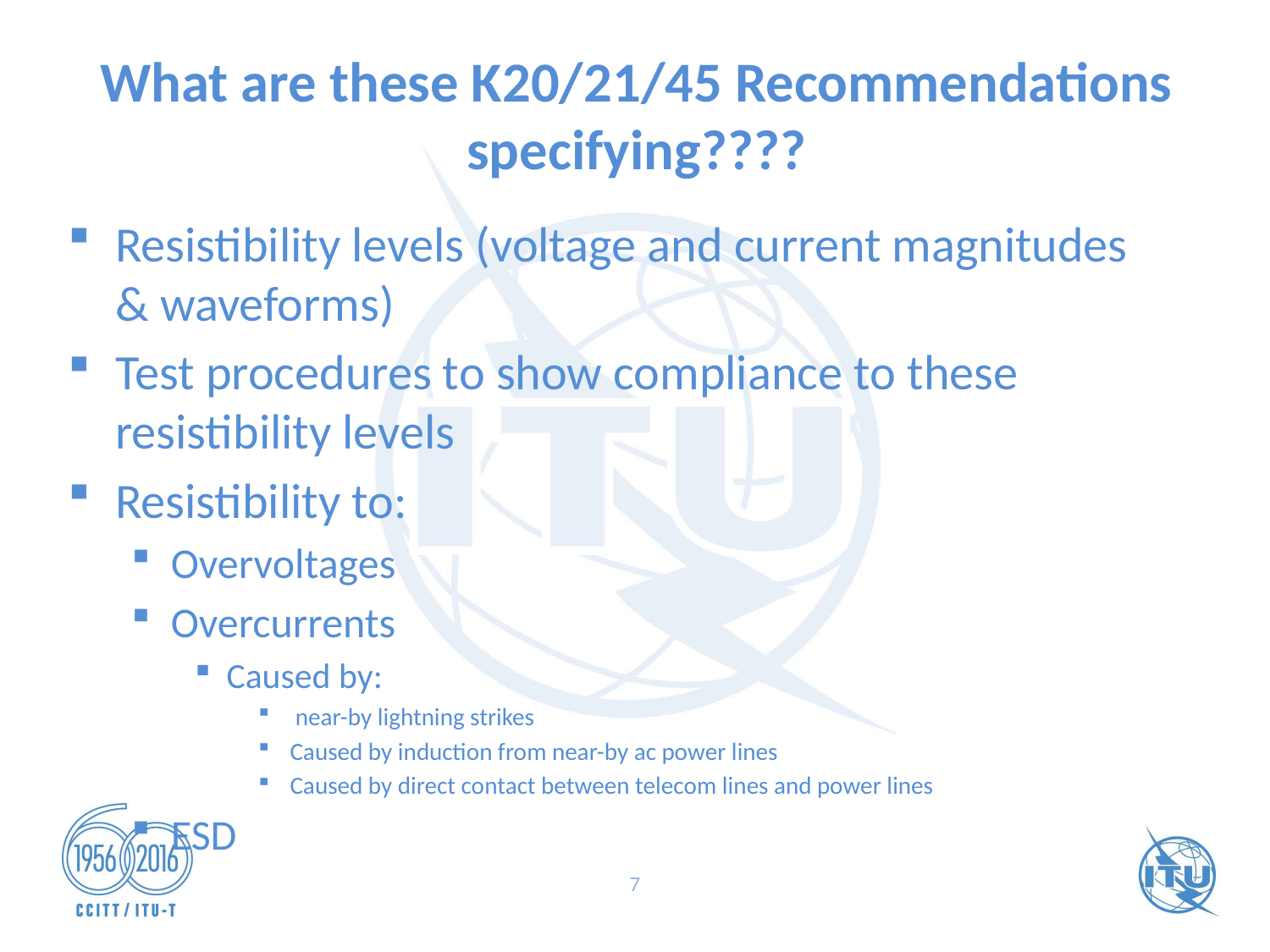

# What are these K20/21/45 Recommendations specifying????
Resistibility levels (voltage and current magnitudes & waveforms)
Test procedures to show compliance to these resistibility levels
Resistibility to:
Overvoltages
Overcurrents
Caused by:
 near-by lightning strikes
Caused by induction from near-by ac power lines
Caused by direct contact between telecom lines and power lines
ESD
7